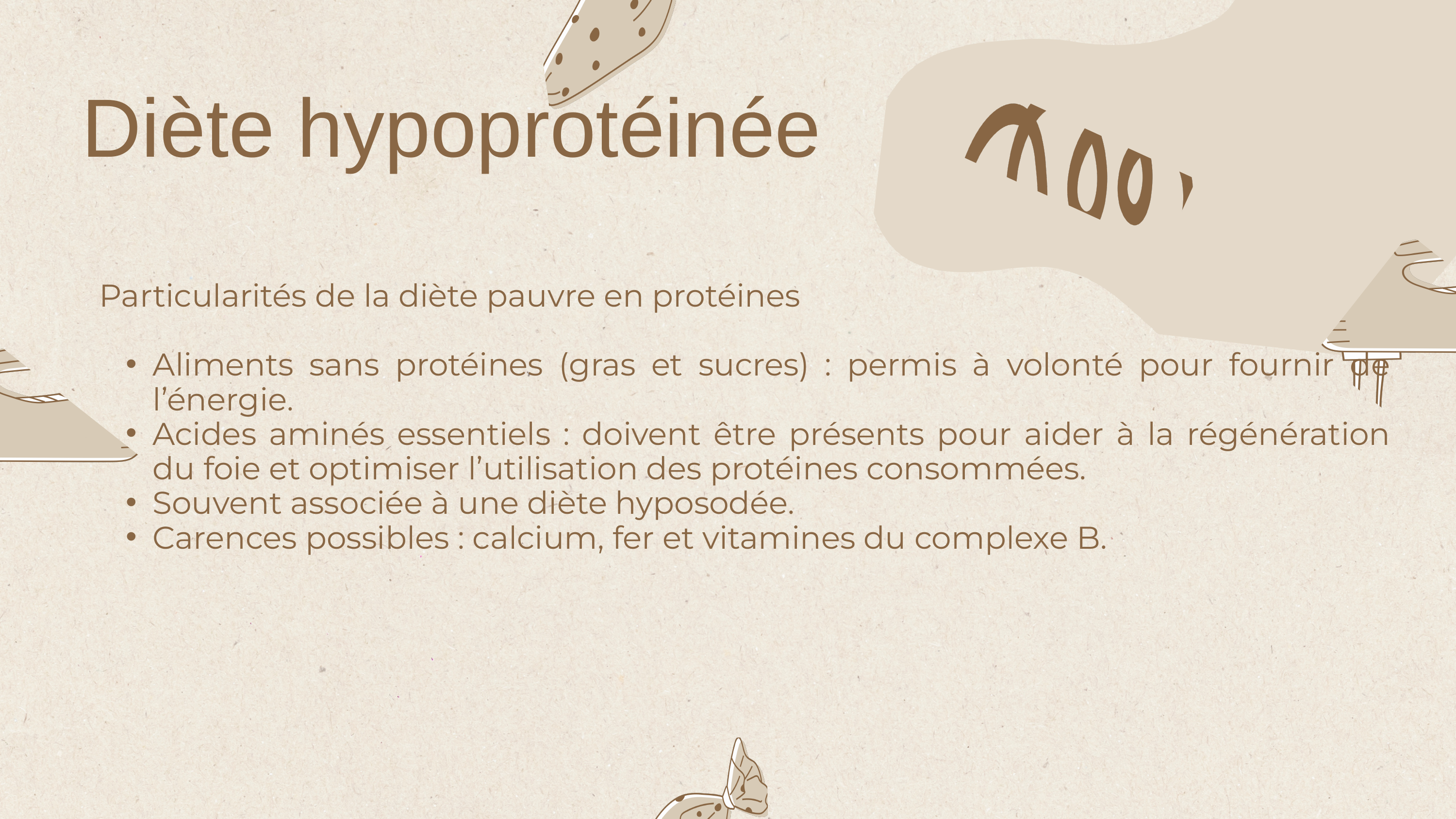

Diète hypoprotéinée

Particularités de la diète pauvre en protéines

Aliments sans protéines (gras et sucres) : permis à volonté pour fournir de l’énergie.
Acides aminés essentiels : doivent être présents pour aider à la régénération du foie et optimiser l’utilisation des protéines consommées.
Souvent associée à une diète hyposodée.
Carences possibles : calcium, fer et vitamines du complexe B.